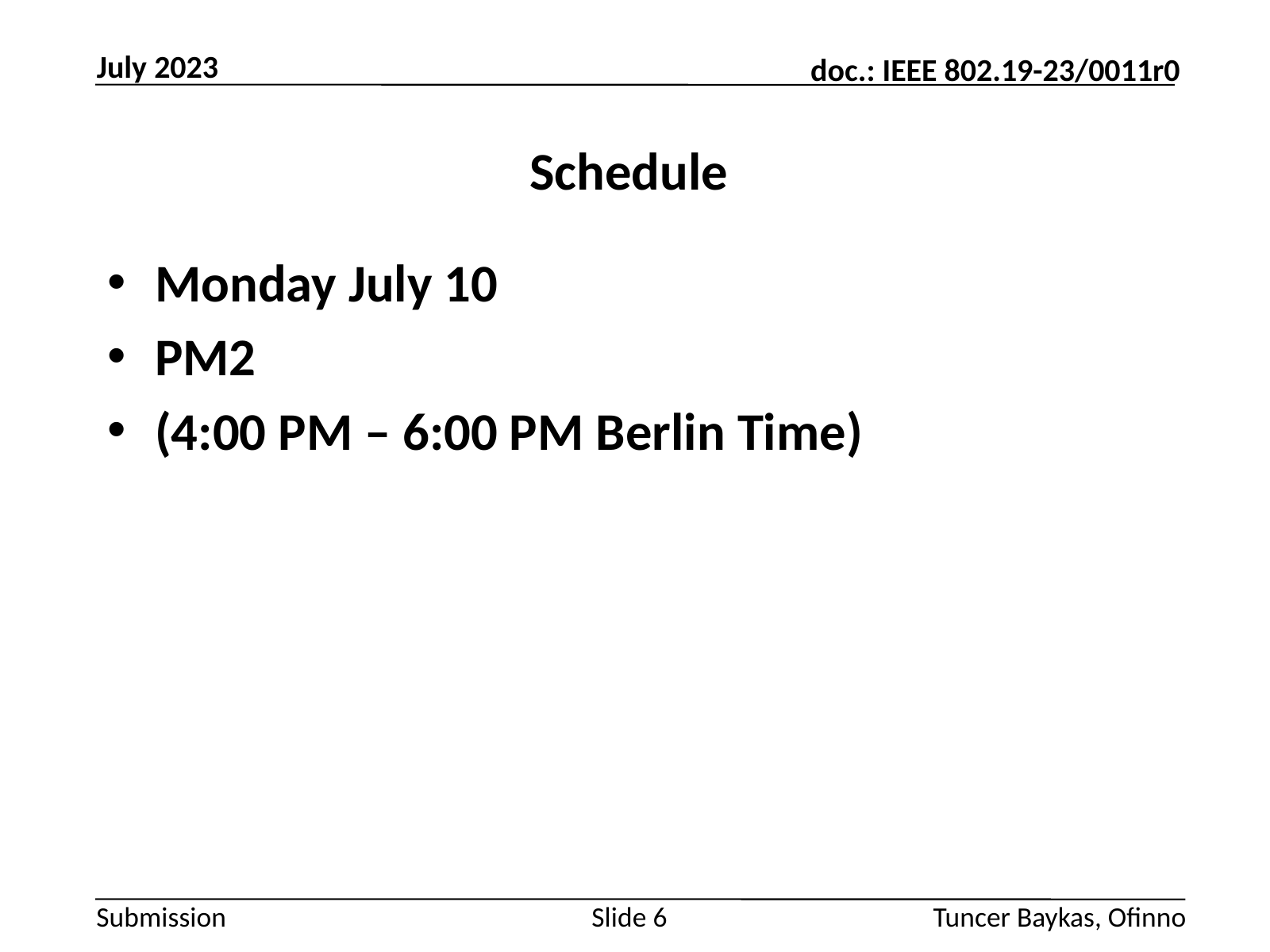

July 2023
# Schedule
Monday July 10
PM2
(4:00 PM – 6:00 PM Berlin Time)
Slide 6
Tuncer Baykas, Ofinno